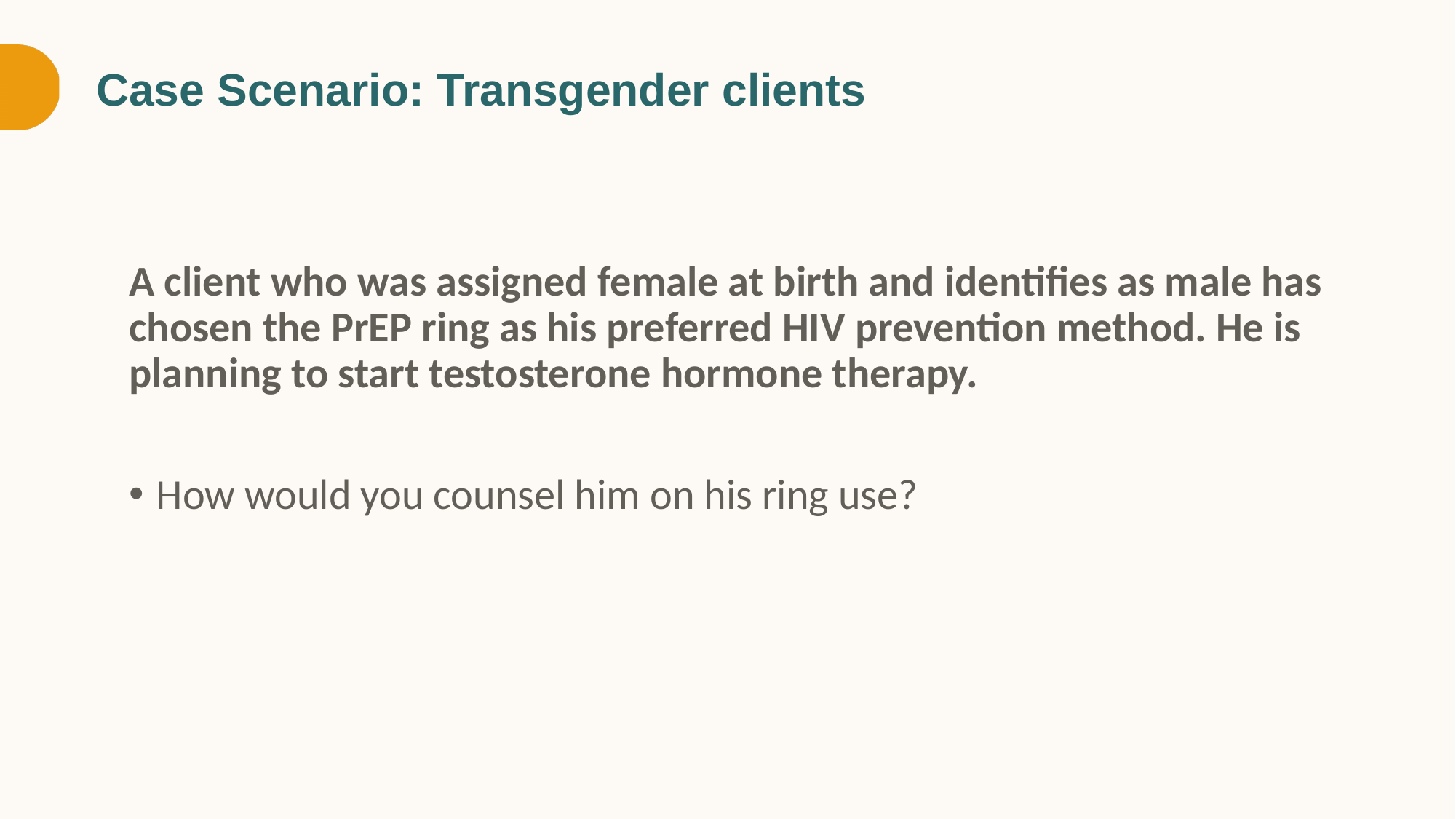

# Case Scenario: Transgender clients
A client who was assigned female at birth and identifies as male has chosen the PrEP ring as his preferred HIV prevention method. He is planning to start testosterone hormone therapy.

How would you counsel him on his ring use?